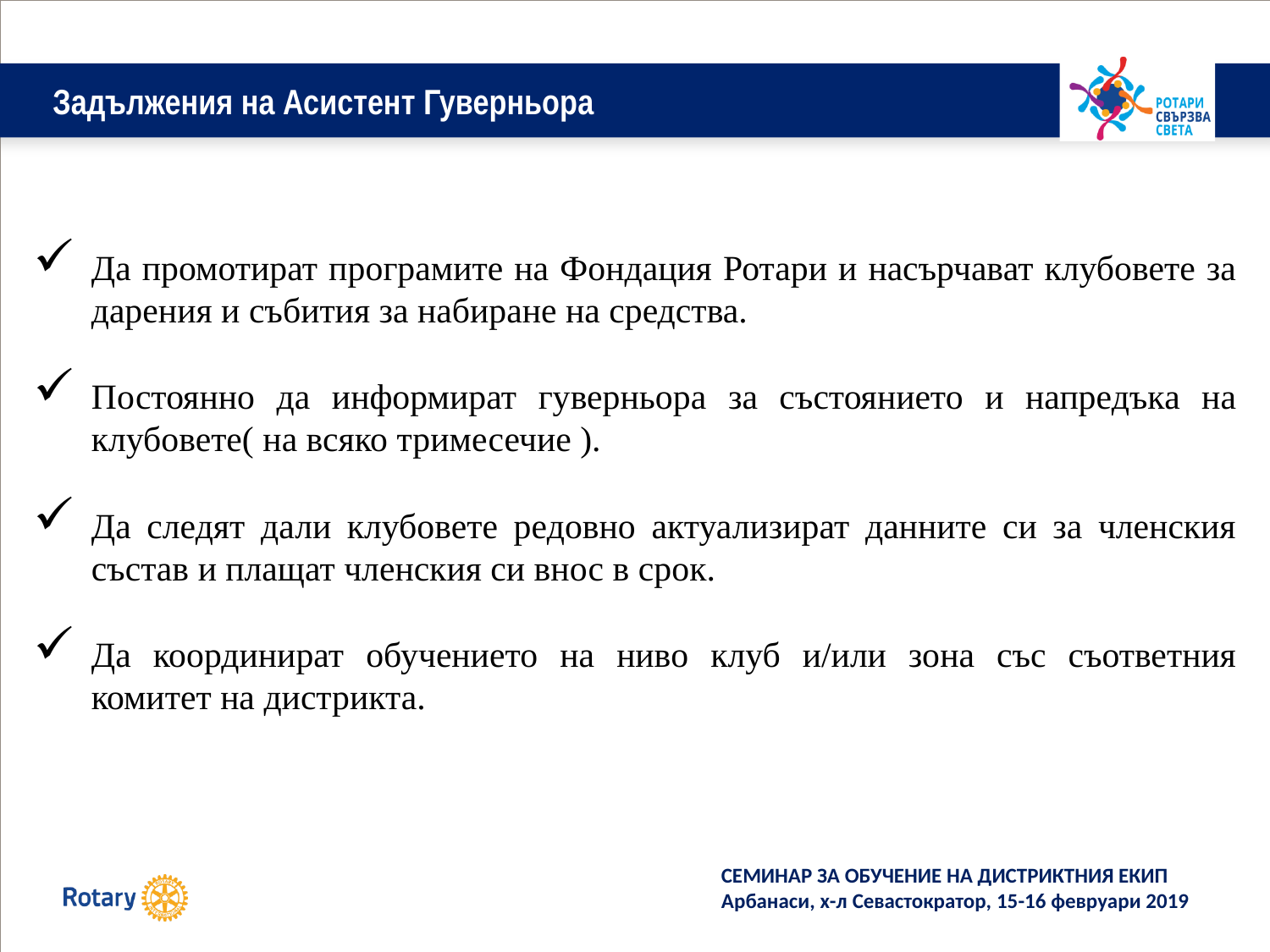

# Задължения на Асистент Гуверньора
Да промотират програмите на Фондация Ротари и насърчават клубовете за дарения и събития за набиране на средства.
Постоянно да информират гуверньора за състоянието и напредъка на клубовете( на всяко тримесечие ).
Да следят дали клубовете редовно актуализират данните си за членския състав и плащат членския си внос в срок.
Да координират обучението на ниво клуб и/или зона със съответния комитет на дистрикта.